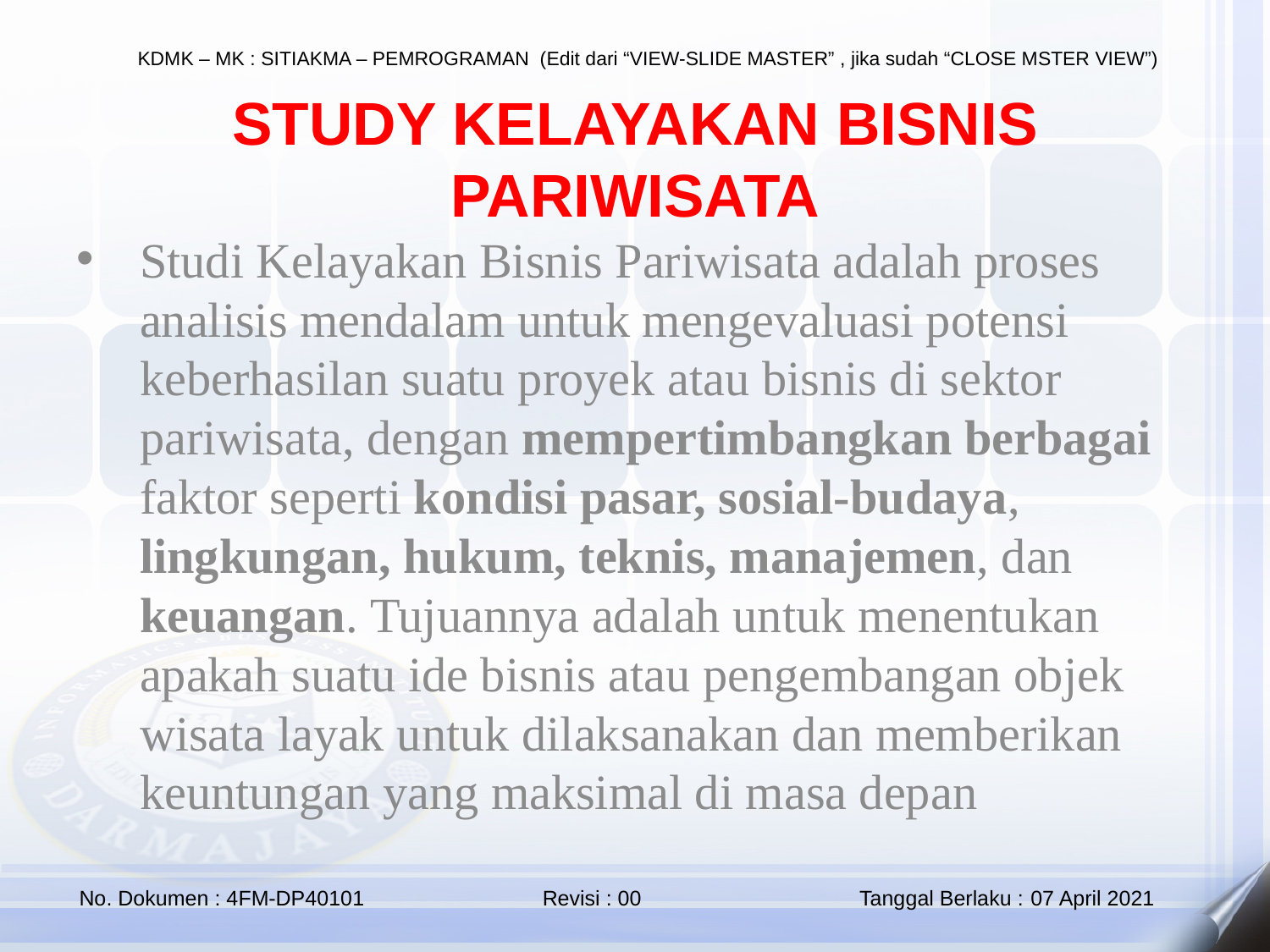

STUDY KELAYAKAN BISNIS PARIWISATA
Studi Kelayakan Bisnis Pariwisata adalah proses analisis mendalam untuk mengevaluasi potensi keberhasilan suatu proyek atau bisnis di sektor pariwisata, dengan mempertimbangkan berbagai faktor seperti kondisi pasar, sosial-budaya, lingkungan, hukum, teknis, manajemen, dan keuangan. Tujuannya adalah untuk menentukan apakah suatu ide bisnis atau pengembangan objek wisata layak untuk dilaksanakan dan memberikan keuntungan yang maksimal di masa depan